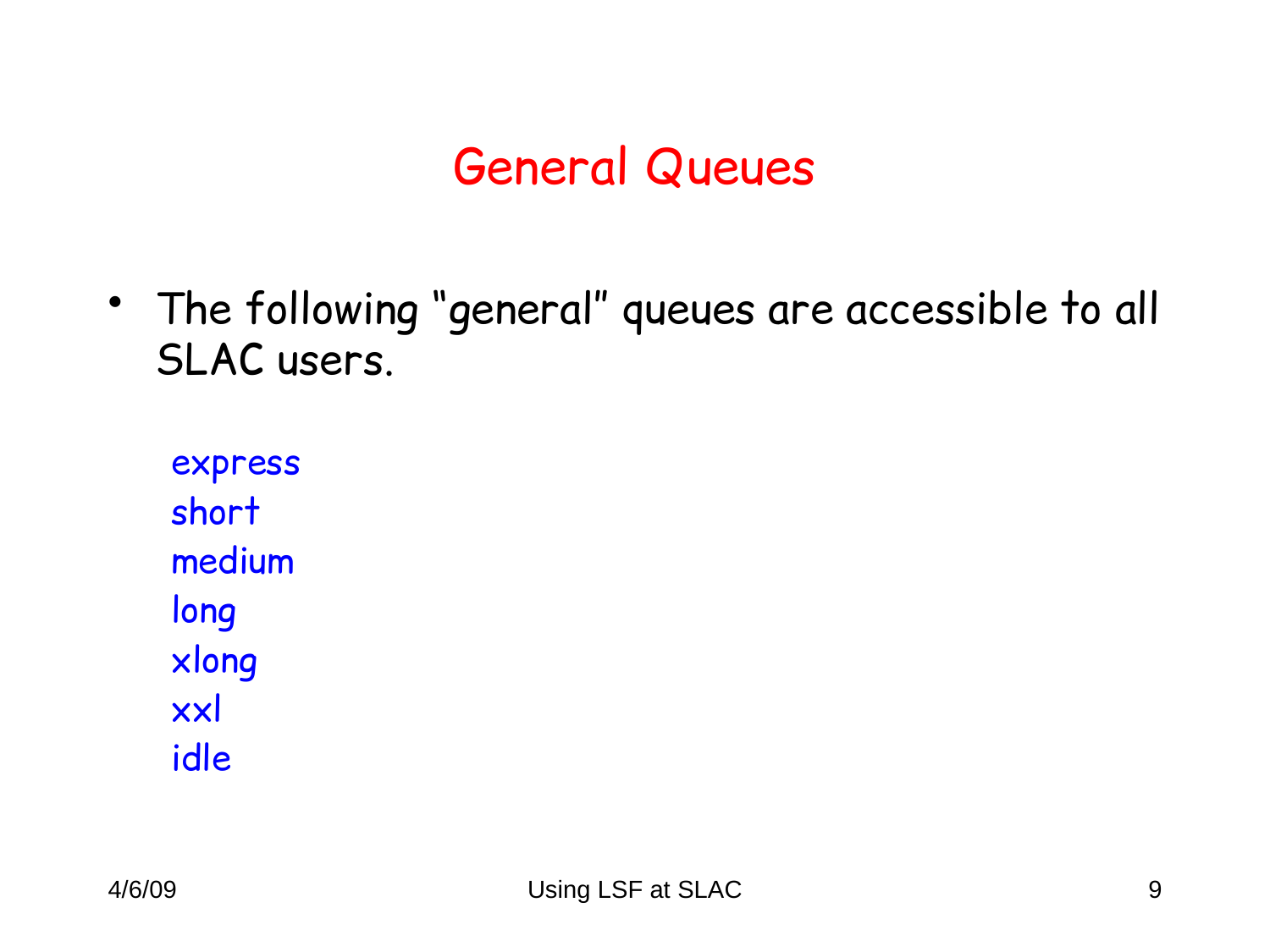

# General Queues
The following “general” queues are accessible to all SLAC users.

express
short
medium
long
xlong
xxl
idle

4/6/09
Using LSF at SLAC
9